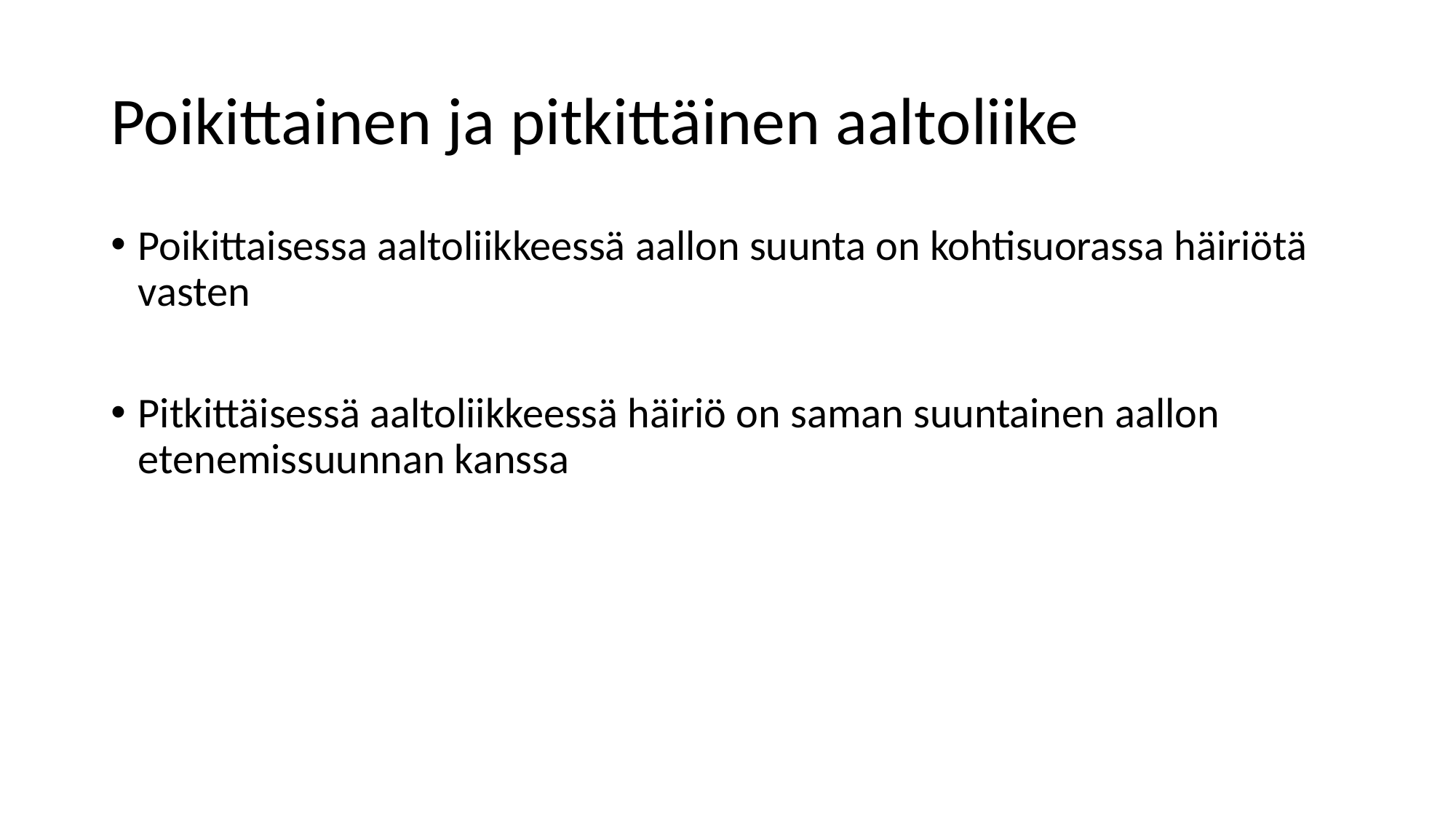

# Poikittainen ja pitkittäinen aaltoliike
Poikittaisessa aaltoliikkeessä aallon suunta on kohtisuorassa häiriötä vasten

Pitkittäisessä aaltoliikkeessä häiriö on saman suuntainen aallon etenemissuunnan kanssa